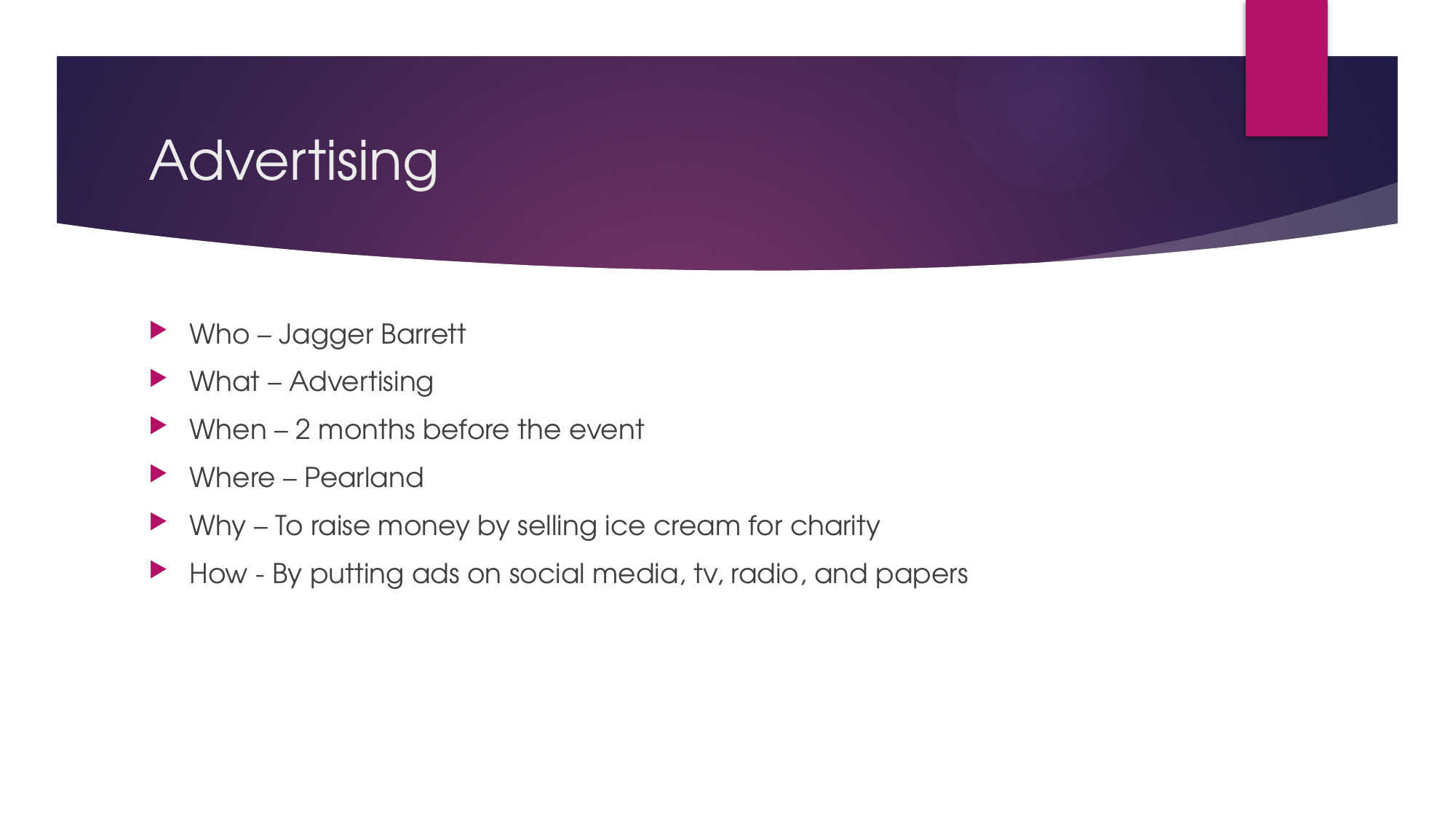

# Advertising
Who – Jagger Barrett
What – Advertising
When – 2 months before the event
Where – Pearland
Why – To raise money by selling ice cream for charity
How - By putting ads on social media, tv, radio, and papers